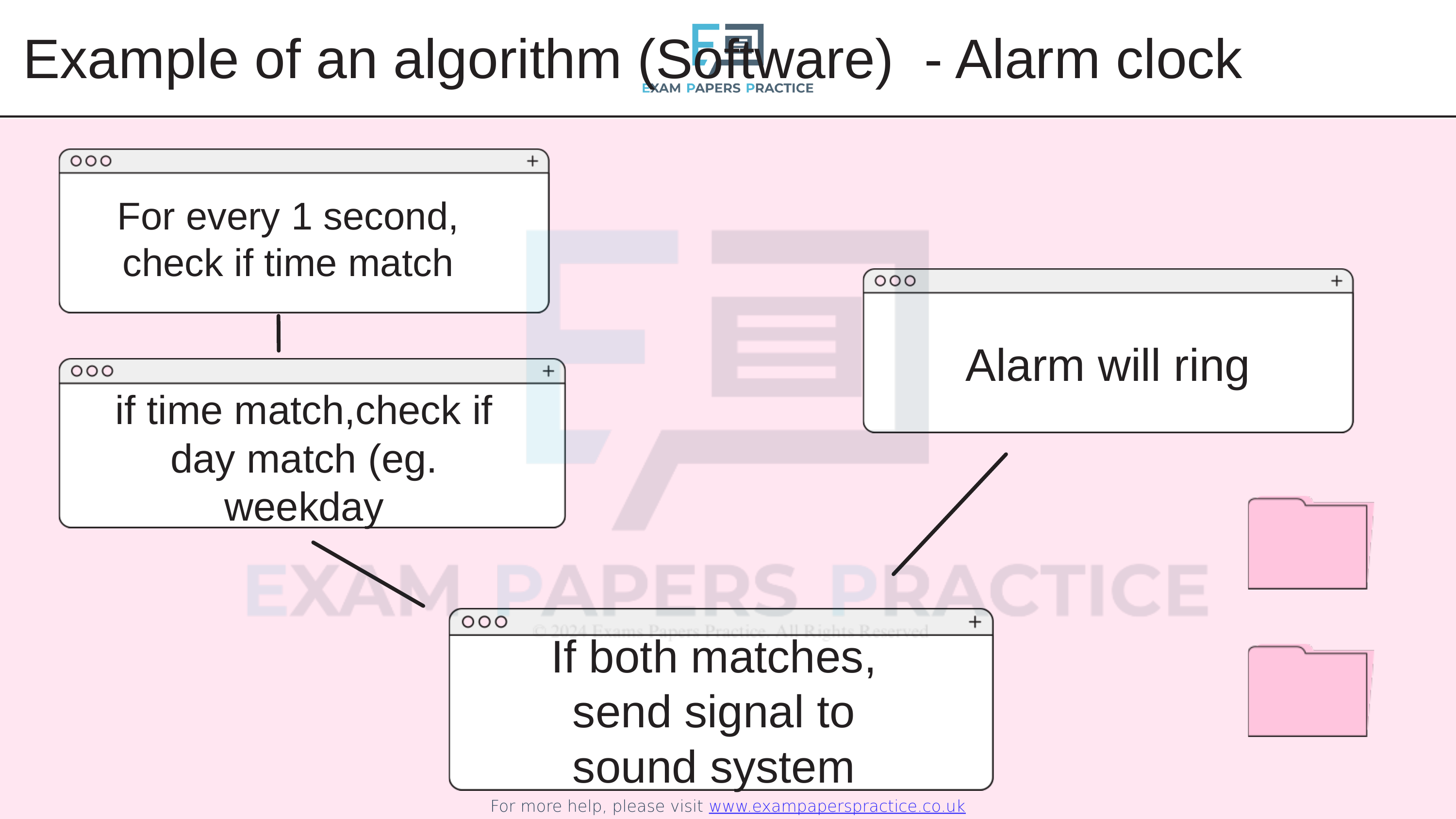

Example of an algorithm (Software)  - Alarm clock

For more help, please visit www.exampaperspractice.co.uk

For every 1 second, check if time match

Alarm will ring

if time match,check if day match (eg. weekday

If both matches, send signal to sound system